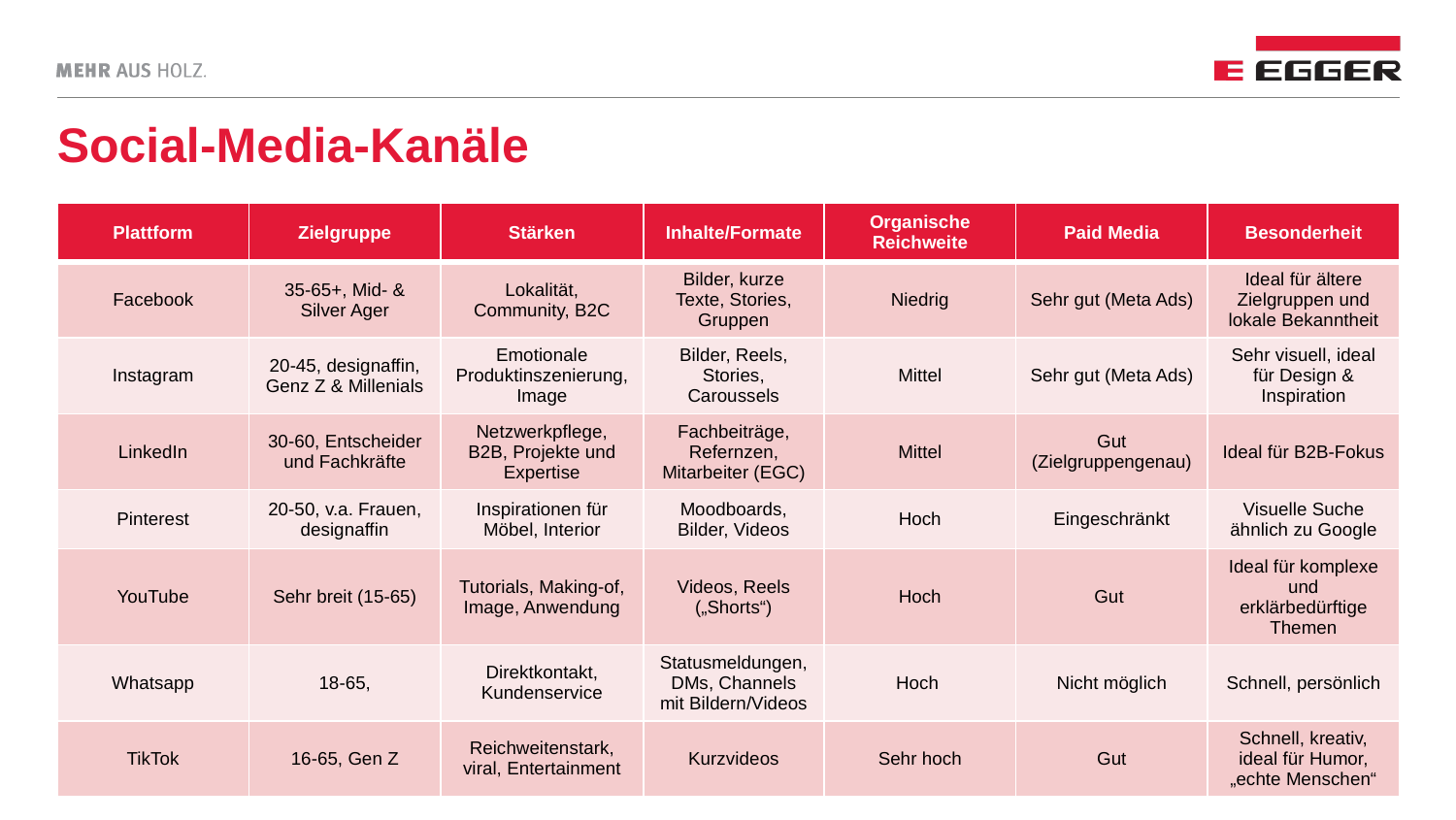

# Social-Media-Kanäle
| Plattform | Zielgruppe | Stärken | Inhalte/Formate | Organische Reichweite | Paid Media | Besonderheit |
| --- | --- | --- | --- | --- | --- | --- |
| Facebook | 35-65+, Mid- & Silver Ager | Lokalität, Community, B2C | Bilder, kurze Texte, Stories, Gruppen | Niedrig | Sehr gut (Meta Ads) | Ideal für ältere Zielgruppen und lokale Bekanntheit |
| Instagram | 20-45, designaffin, Genz Z & Millenials | Emotionale Produktinszenierung, Image | Bilder, Reels, Stories, Caroussels | Mittel | Sehr gut (Meta Ads) | Sehr visuell, ideal für Design & Inspiration |
| LinkedIn | 30-60, Entscheider und Fachkräfte | Netzwerkpflege, B2B, Projekte und Expertise | Fachbeiträge, Refernzen, Mitarbeiter (EGC) | Mittel | Gut (Zielgruppengenau) | Ideal für B2B-Fokus |
| Pinterest | 20-50, v.a. Frauen, designaffin | Inspirationen für Möbel, Interior | Moodboards, Bilder, Videos | Hoch | Eingeschränkt | Visuelle Suche ähnlich zu Google |
| YouTube | Sehr breit (15-65) | Tutorials, Making-of, Image, Anwendung | Videos, Reels („Shorts“) | Hoch | Gut | Ideal für komplexe und erklärbedürftige Themen |
| Whatsapp | 18-65, | Direktkontakt, Kundenservice | Statusmeldungen, DMs, Channels mit Bildern/Videos | Hoch | Nicht möglich | Schnell, persönlich |
| TikTok | 16-65, Gen Z | Reichweitenstark, viral, Entertainment | Kurzvideos | Sehr hoch | Gut | Schnell, kreativ, ideal für Humor, „echte Menschen“ |
3